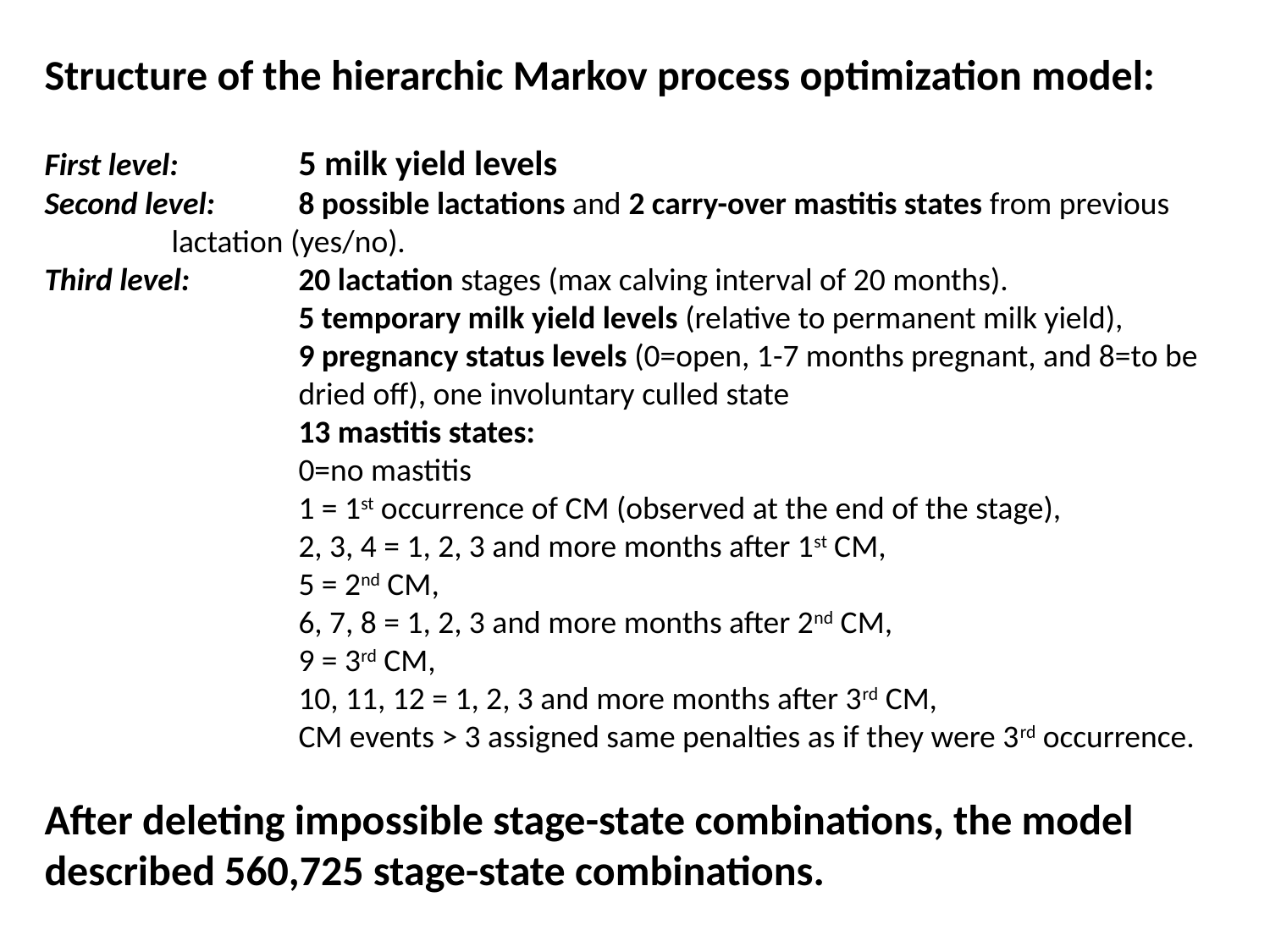

# Structure of the hierarchic Markov process optimization model: First level:	5 milk yield levels Second level:	8 possible lactations and 2 carry-over mastitis states from previous 		lactation (yes/no). Third level:	20 lactation stages (max calving interval of 20 months). 				5 temporary milk yield levels (relative to permanent milk yield), 9 pregnancy status levels (0=open, 1-7 months pregnant, and 8=to be 		dried off), one involuntary culled state 13 mastitis states: 0=no mastitis 1 = 1st occurrence of CM (observed at the end of the stage), 2, 3, 4 = 1, 2, 3 and more months after 1st CM, 5 = 2nd CM, 6, 7, 8 = 1, 2, 3 and more months after 2nd CM, 9 = 3rd CM, 10, 11, 12 = 1, 2, 3 and more months after 3rd CM, CM events > 3 assigned same penalties as if they were 3rd occurrence. After deleting impossible stage-state combinations, the model described 560,725 stage-state combinations.